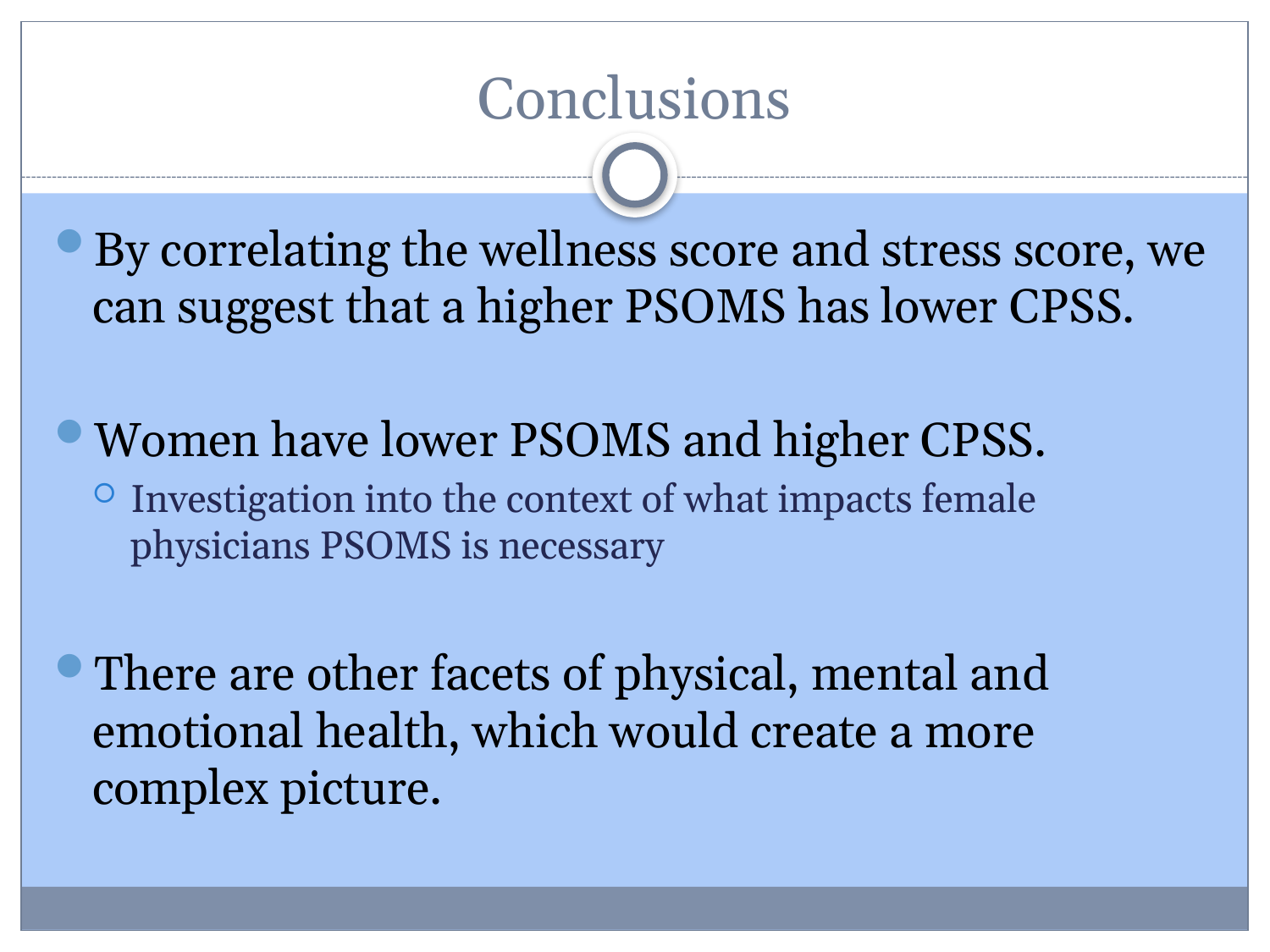

# Conclusions
By correlating the wellness score and stress score, we can suggest that a higher PSOMS has lower CPSS.

Women have lower PSOMS and higher CPSS.
Investigation into the context of what impacts female physicians PSOMS is necessary

There are other facets of physical, mental and emotional health, which would create a more complex picture.